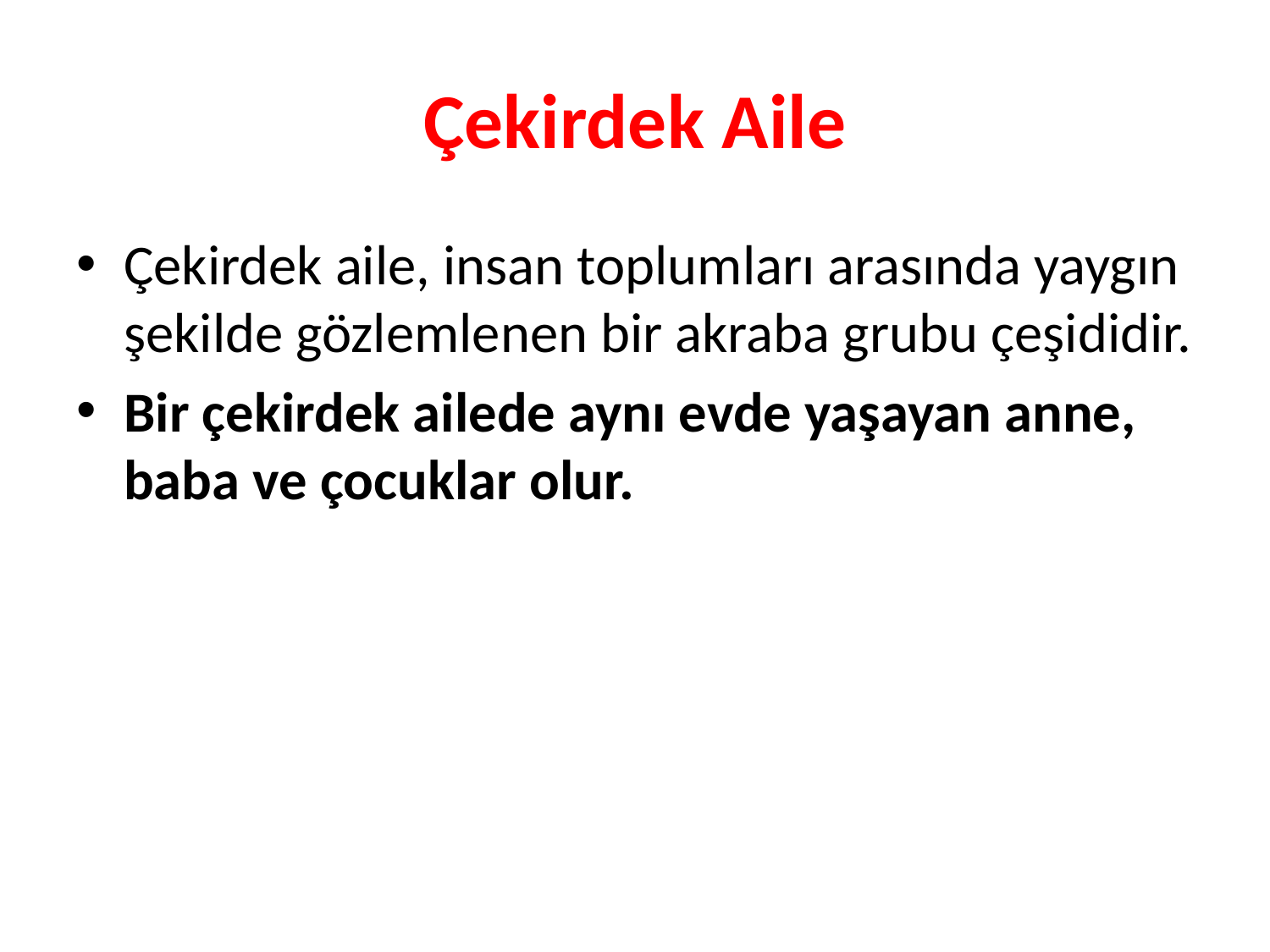

# Çekirdek Aile
Çekirdek aile, insan toplumları arasında yaygın şekilde gözlemlenen bir akraba grubu çeşididir.
Bir çekirdek ailede aynı evde yaşayan anne, baba ve çocuklar olur.